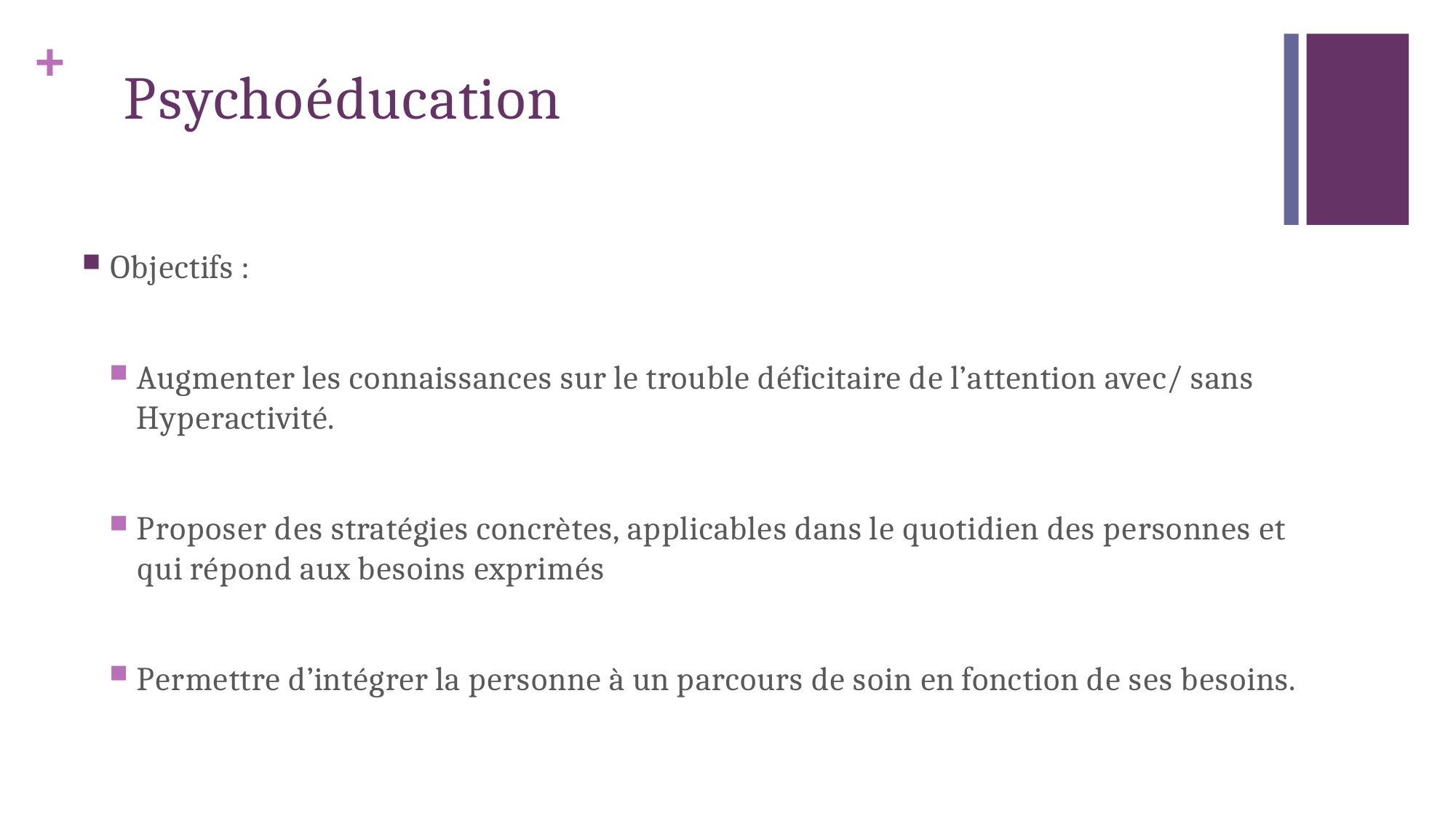

# Psychoéducation
Objectifs :

Augmenter les connaissances sur le trouble déficitaire de l’attention avec/ sans Hyperactivité.

Proposer des stratégies concrètes, applicables dans le quotidien des personnes et qui répond aux besoins exprimés

Permettre d’intégrer la personne à un parcours de soin en fonction de ses besoins.